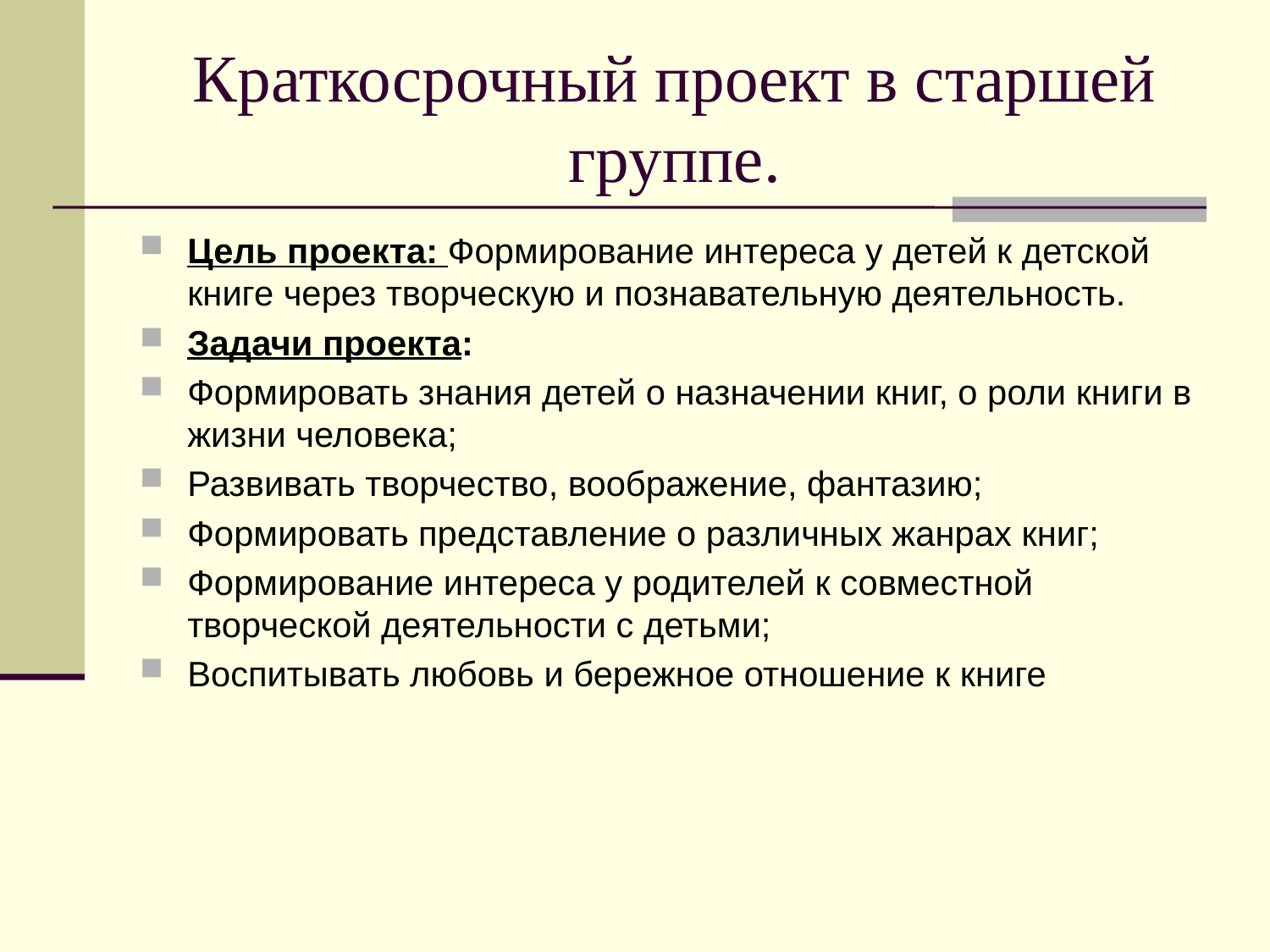

Цель проекта: Формирование интереса у детей к детской книге через творческую и познавательную деятельность.
Задачи проекта:
Формировать знания детей о назначении книг, о роли книги в жизни человека;
Развивать творчество, воображение, фантазию;
Формировать представление о различных жанрах книг;
Формирование интереса у родителей к совместной творческой деятельности с детьми;
Воспитывать любовь и бережное отношение к книге
Краткосрочный проект в старшей группе.